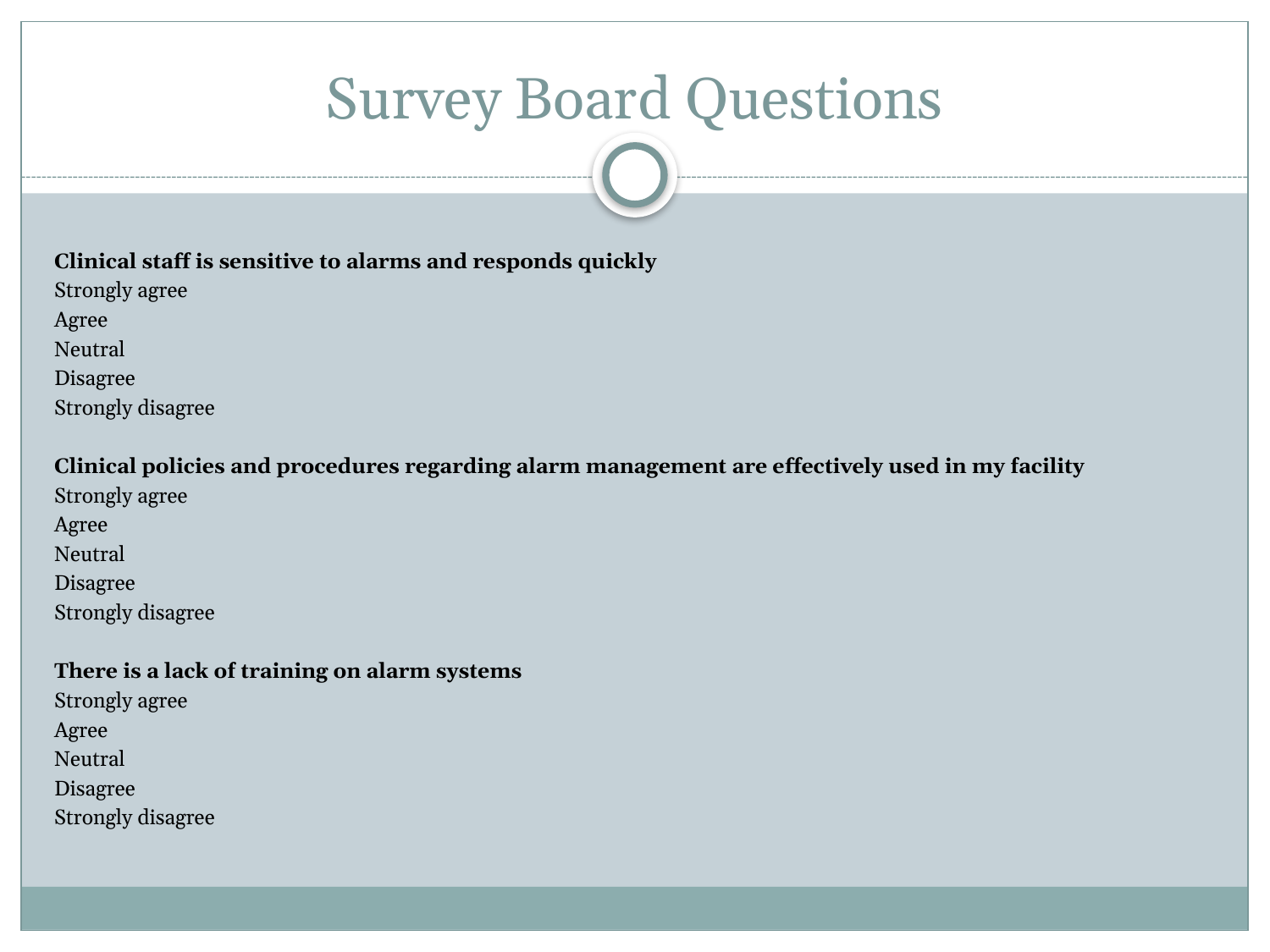

# Survey Board Questions

Clinical staff is sensitive to alarms and responds quickly
Strongly agree
Agree
Neutral
Disagree
Strongly disagree

Clinical policies and procedures regarding alarm management are effectively used in my facility
Strongly agree
Agree
Neutral
Disagree
Strongly disagree

There is a lack of training on alarm systems
Strongly agree
Agree
Neutral
Disagree
Strongly disagree